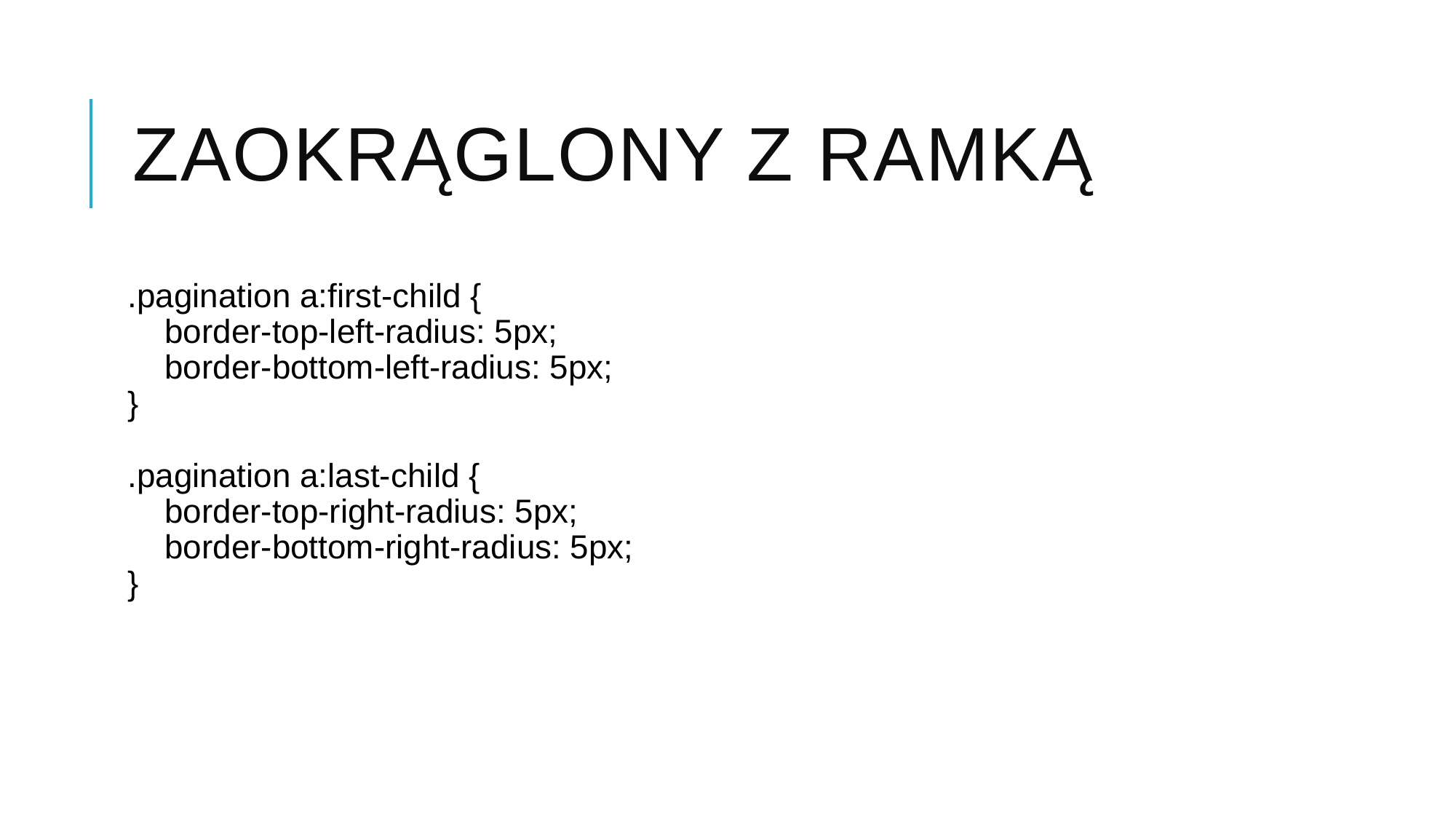

# Zaokrąglony z ramką
.pagination a:first-child {
    border-top-left-radius: 5px;
    border-bottom-left-radius: 5px;
}
.pagination a:last-child {
    border-top-right-radius: 5px;
    border-bottom-right-radius: 5px;
}